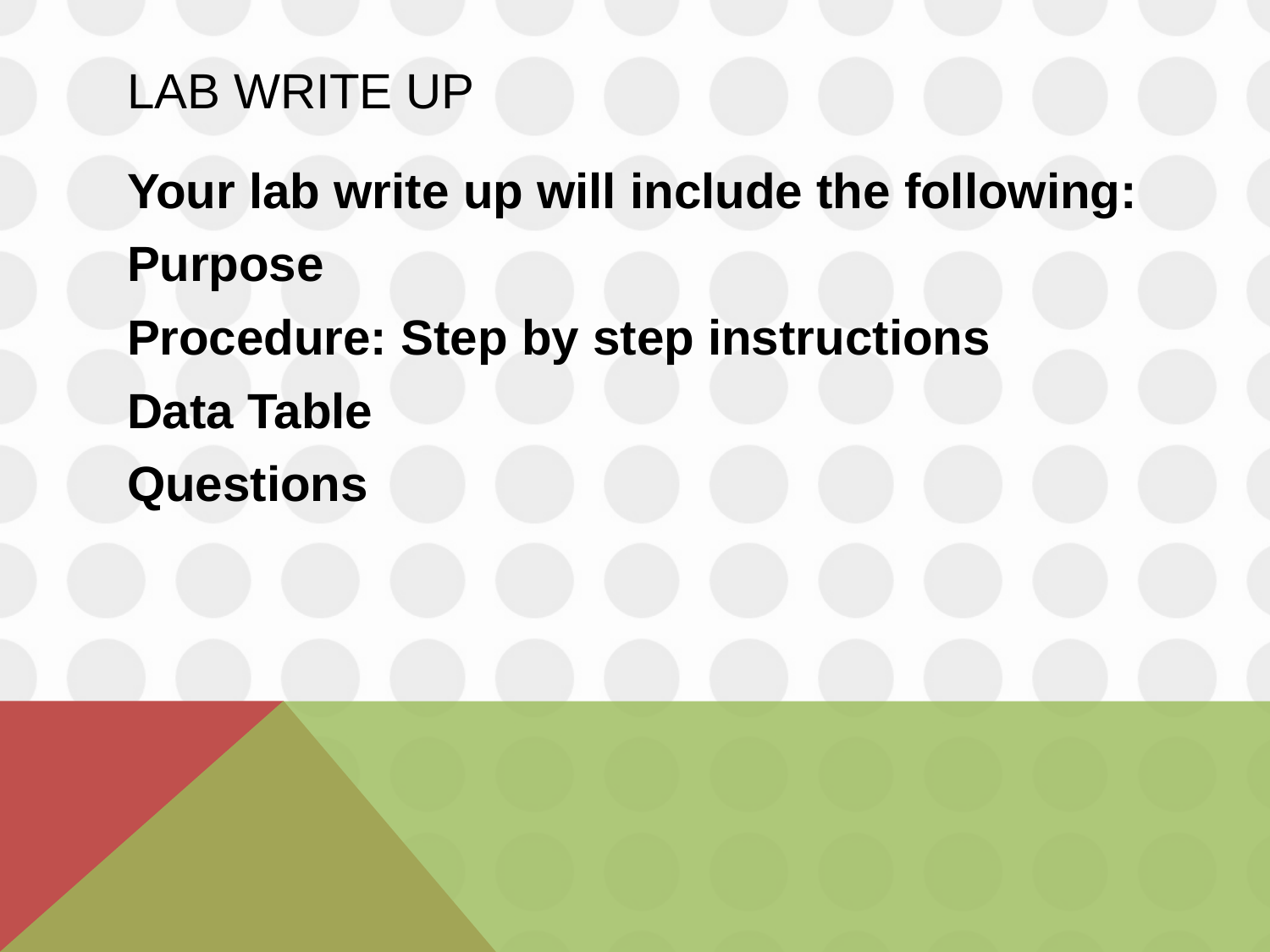

# Lab Write Up
Your lab write up will include the following:
Purpose
Procedure: Step by step instructions
Data Table
Questions